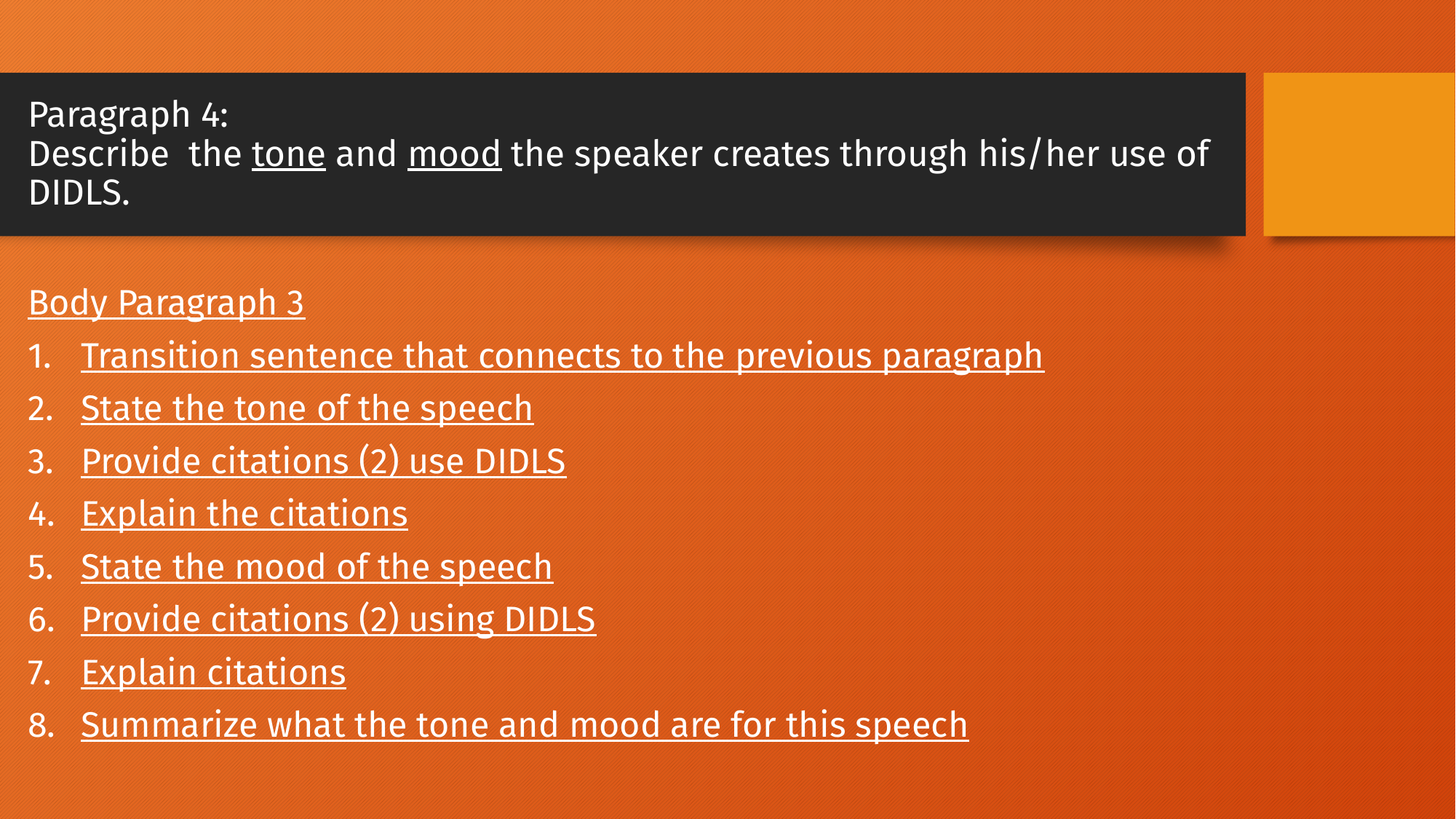

# Paragraph 4: Describe  the tone and mood the speaker creates through his/her use of DIDLS.
Body Paragraph 3
Transition sentence that connects to the previous paragraph
State the tone of the speech
Provide citations (2) use DIDLS
Explain the citations
State the mood of the speech
Provide citations (2) using DIDLS
Explain citations
Summarize what the tone and mood are for this speech